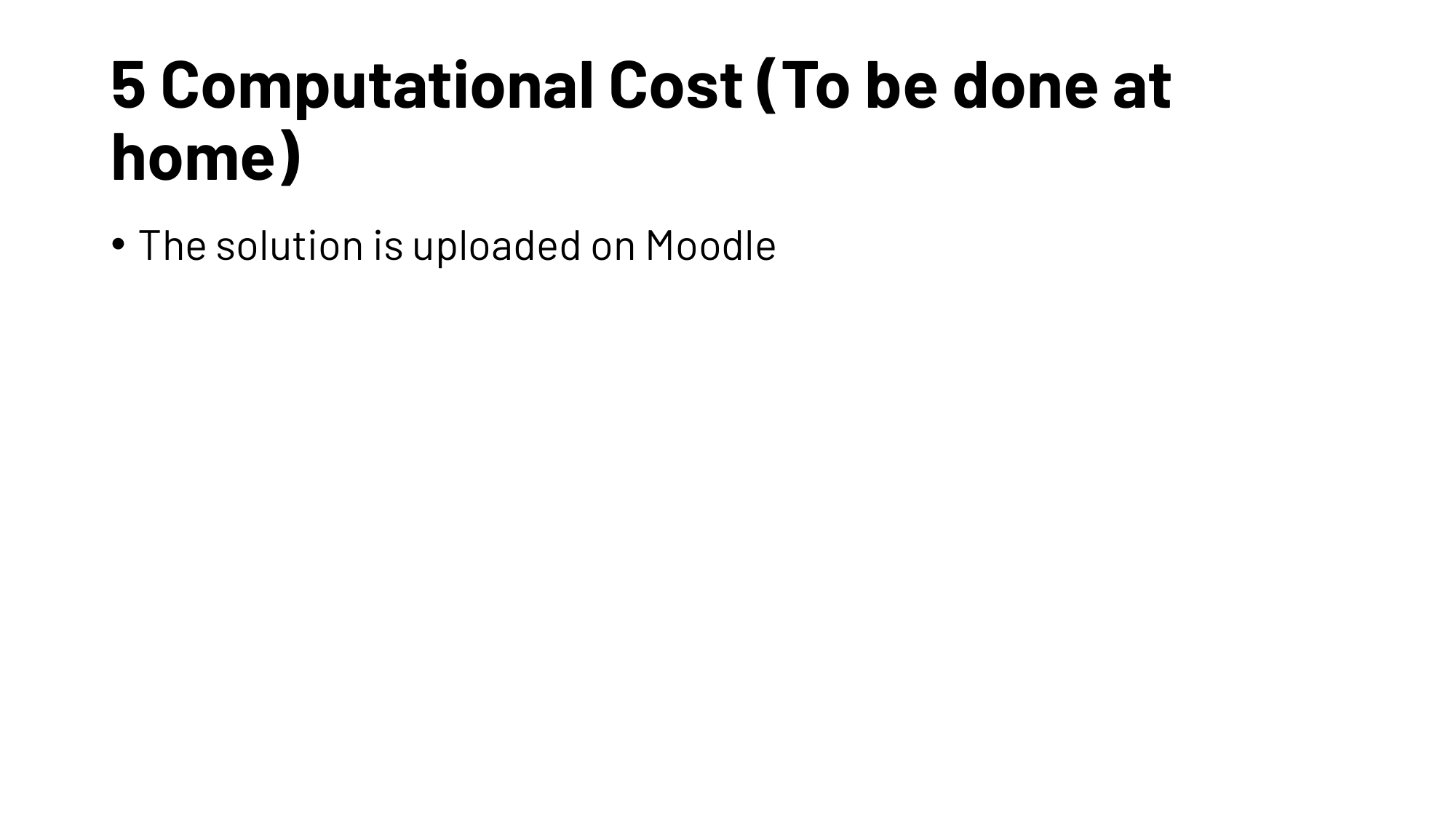

# 5 Computational Cost (To be done at home)
The solution is uploaded on Moodle